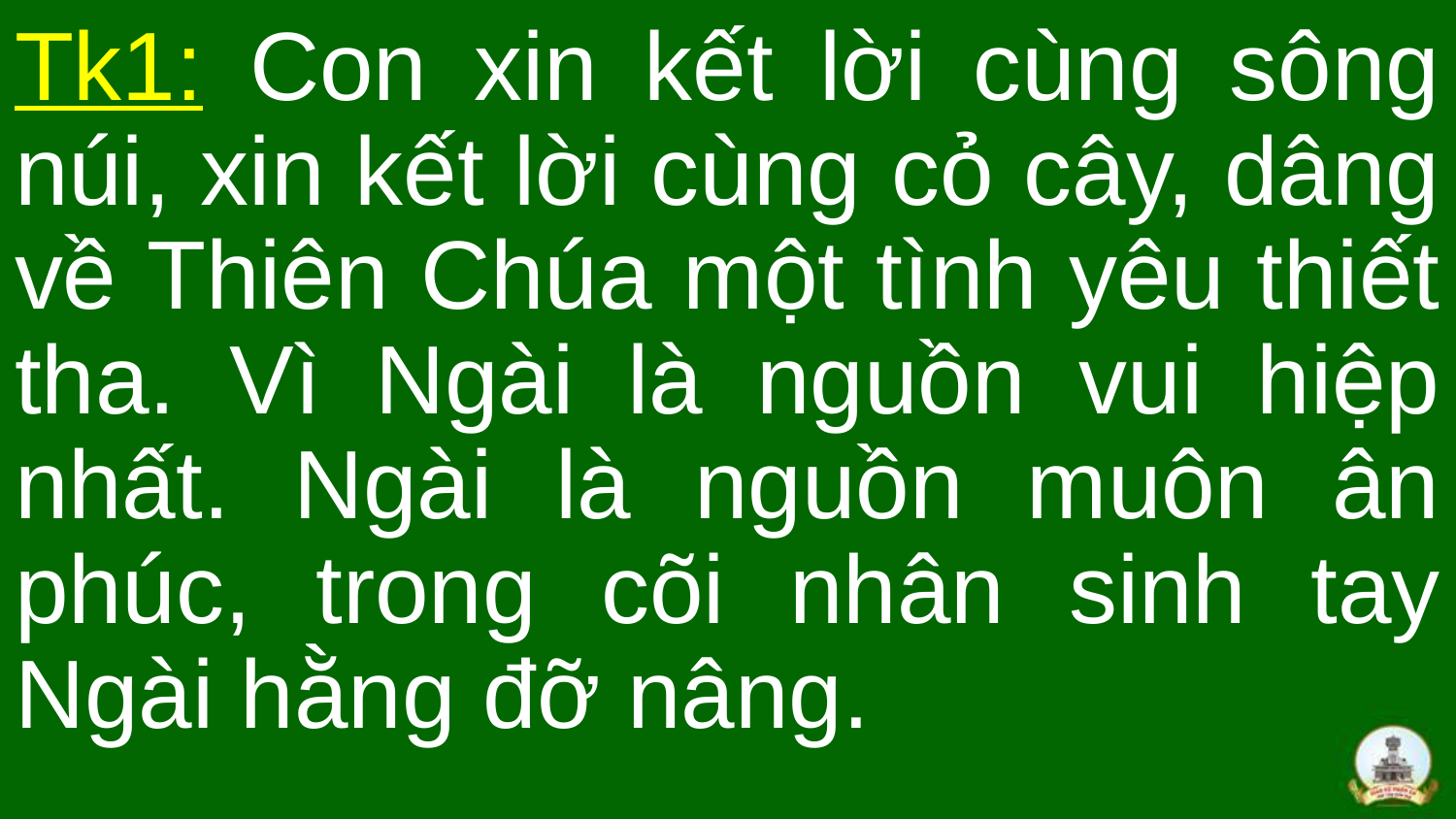

Tk1: Con xin kết lời cùng sông núi, xin kết lời cùng cỏ cây, dâng về Thiên Chúa một tình yêu thiết tha. Vì Ngài là nguồn vui hiệp nhất. Ngài là nguồn muôn ân phúc, trong cõi nhân sinh tay Ngài hằng đỡ nâng.